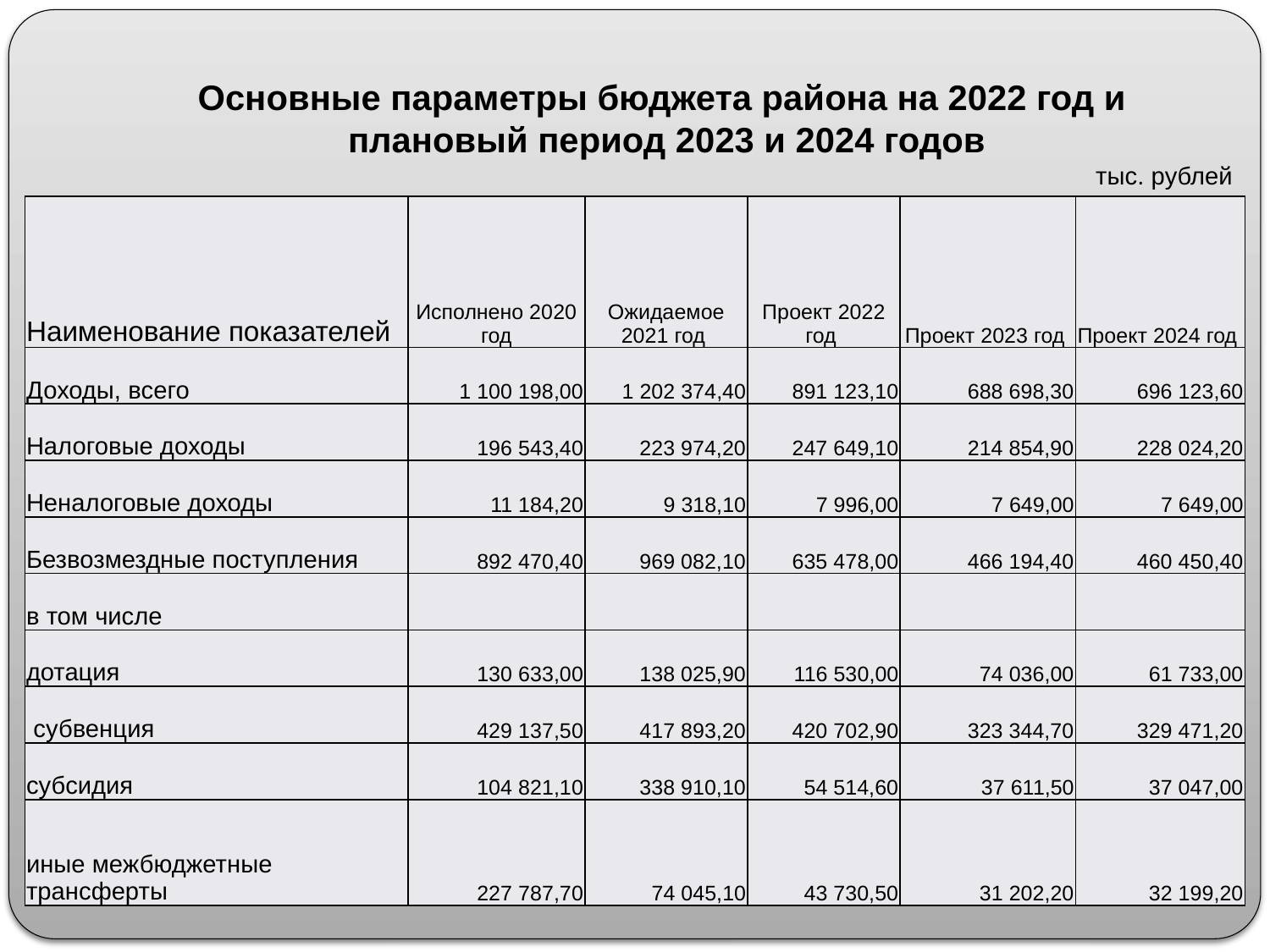

Основные параметры бюджета района на 2022 год и
плановый период 2023 и 2024 годов
тыс. рублей
| Наименование показателей | Исполнено 2020 год | Ожидаемое 2021 год | Проект 2022 год | Проект 2023 год | Проект 2024 год |
| --- | --- | --- | --- | --- | --- |
| Доходы, всего | 1 100 198,00 | 1 202 374,40 | 891 123,10 | 688 698,30 | 696 123,60 |
| Налоговые доходы | 196 543,40 | 223 974,20 | 247 649,10 | 214 854,90 | 228 024,20 |
| Неналоговые доходы | 11 184,20 | 9 318,10 | 7 996,00 | 7 649,00 | 7 649,00 |
| Безвозмездные поступления | 892 470,40 | 969 082,10 | 635 478,00 | 466 194,40 | 460 450,40 |
| в том числе |  |  |  |  |  |
| дотация | 130 633,00 | 138 025,90 | 116 530,00 | 74 036,00 | 61 733,00 |
| субвенция | 429 137,50 | 417 893,20 | 420 702,90 | 323 344,70 | 329 471,20 |
| субсидия | 104 821,10 | 338 910,10 | 54 514,60 | 37 611,50 | 37 047,00 |
| иные межбюджетные трансферты | 227 787,70 | 74 045,10 | 43 730,50 | 31 202,20 | 32 199,20 |